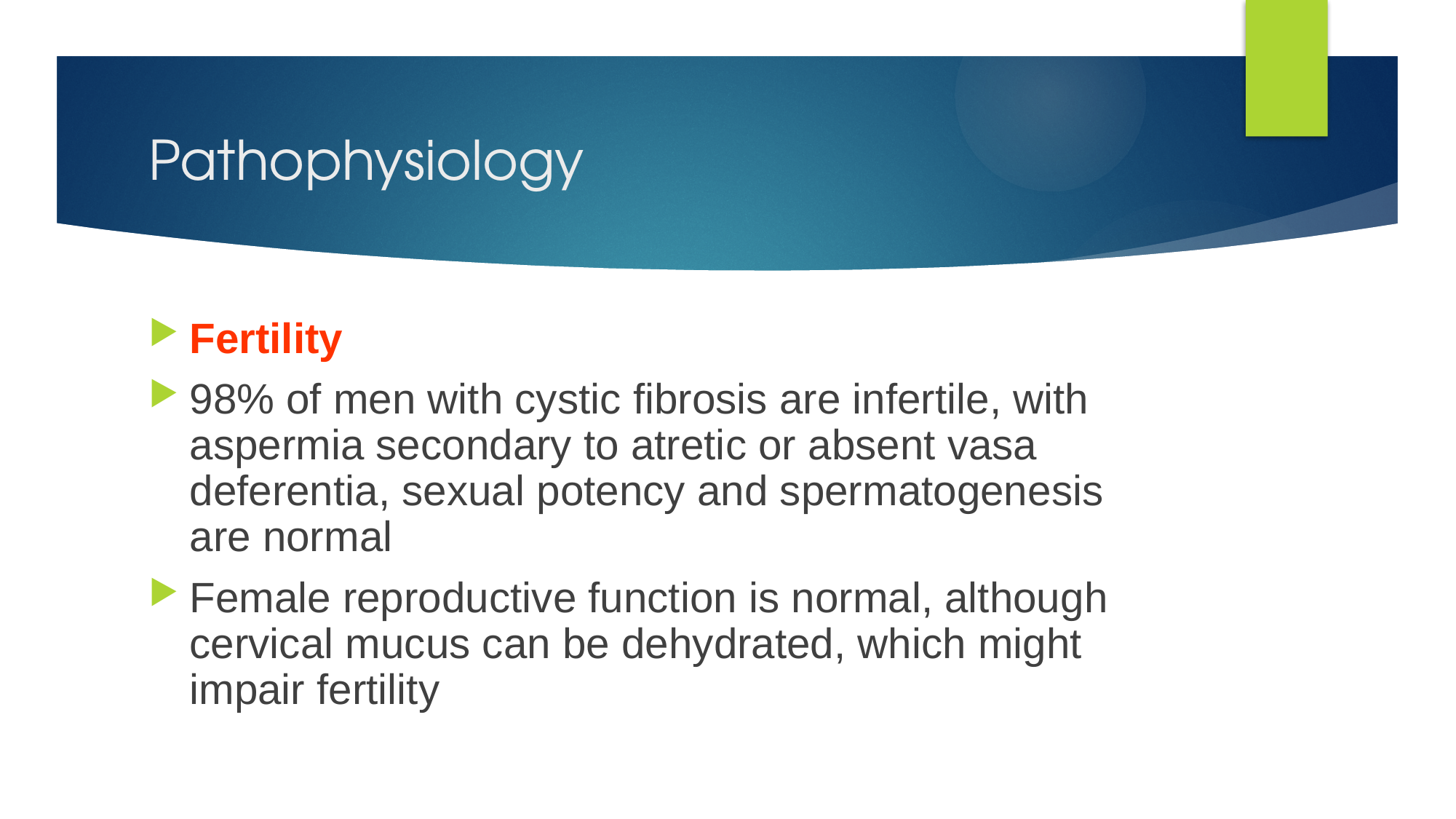

# Pathophysiology
Fertility
98% of men with cystic fibrosis are infertile, with aspermia secondary to atretic or absent vasa deferentia, sexual potency and spermatogenesis are normal
Female reproductive function is normal, although cervical mucus can be dehydrated, which might impair fertility